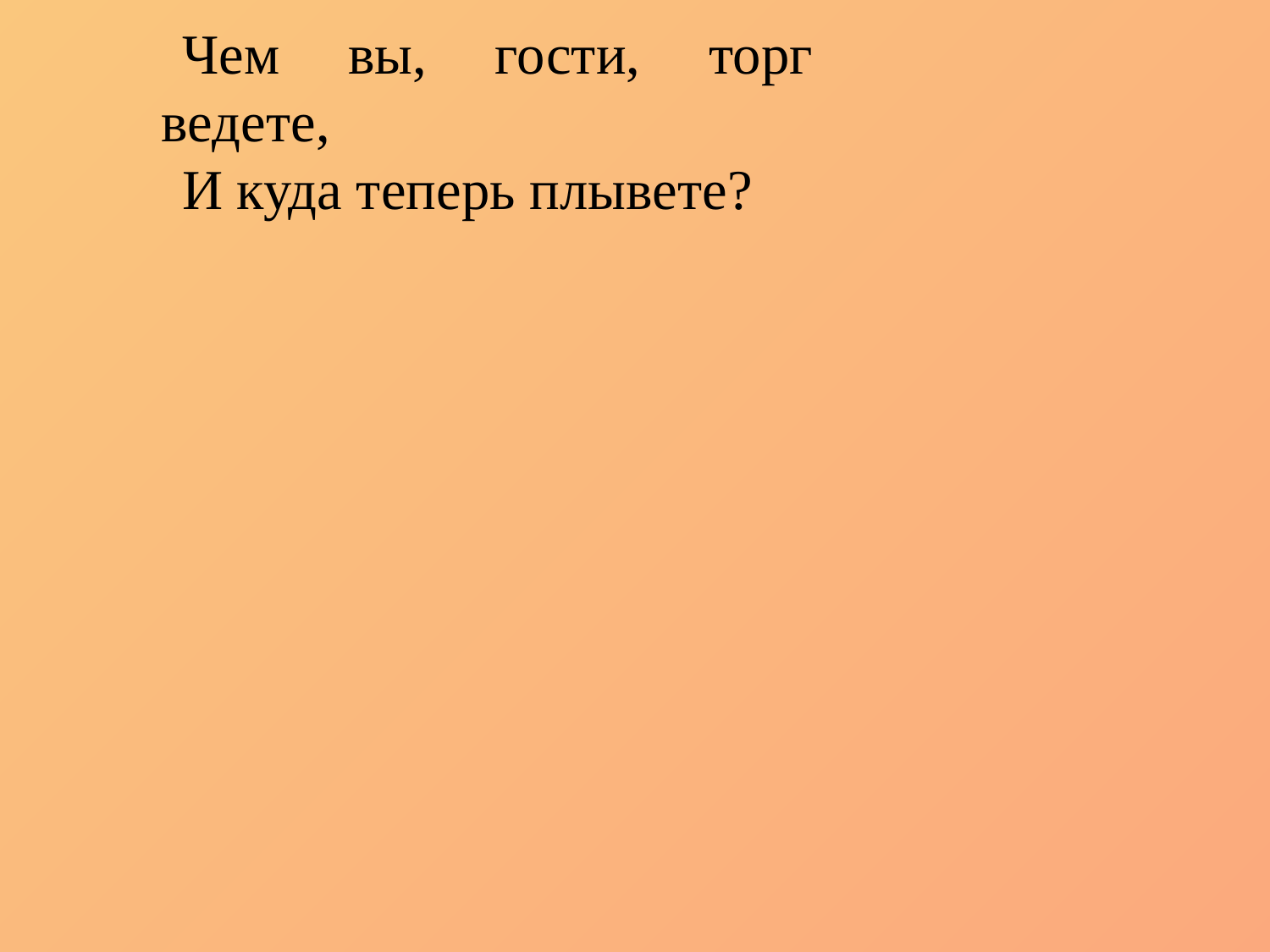

Чем вы, гости, торг ведете,
И куда теперь плывете?